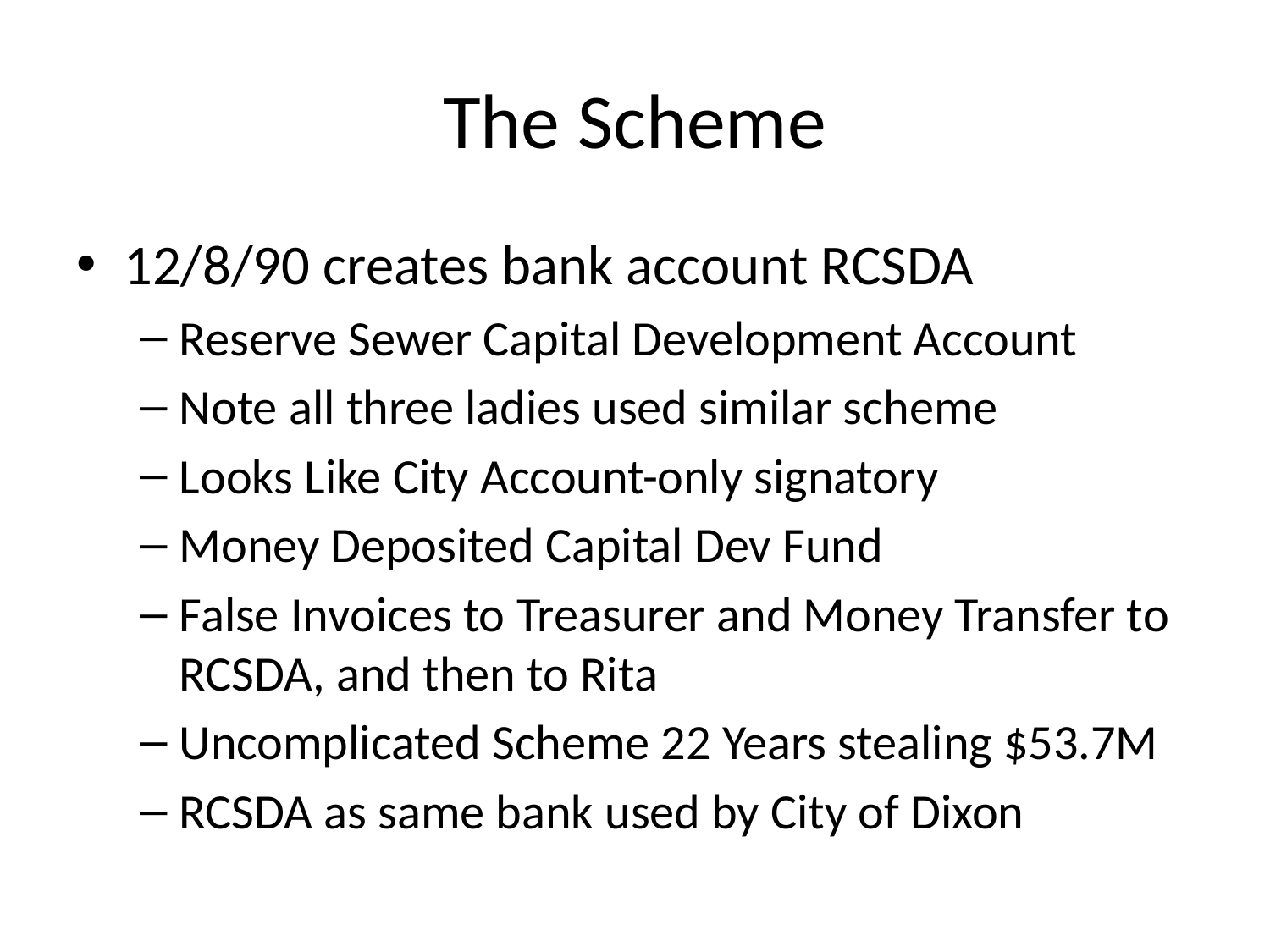

# The Scheme
12/8/90 creates bank account RCSDA
Reserve Sewer Capital Development Account
Note all three ladies used similar scheme
Looks Like City Account-only signatory
Money Deposited Capital Dev Fund
False Invoices to Treasurer and Money Transfer to RCSDA, and then to Rita
Uncomplicated Scheme 22 Years stealing $53.7M
RCSDA as same bank used by City of Dixon